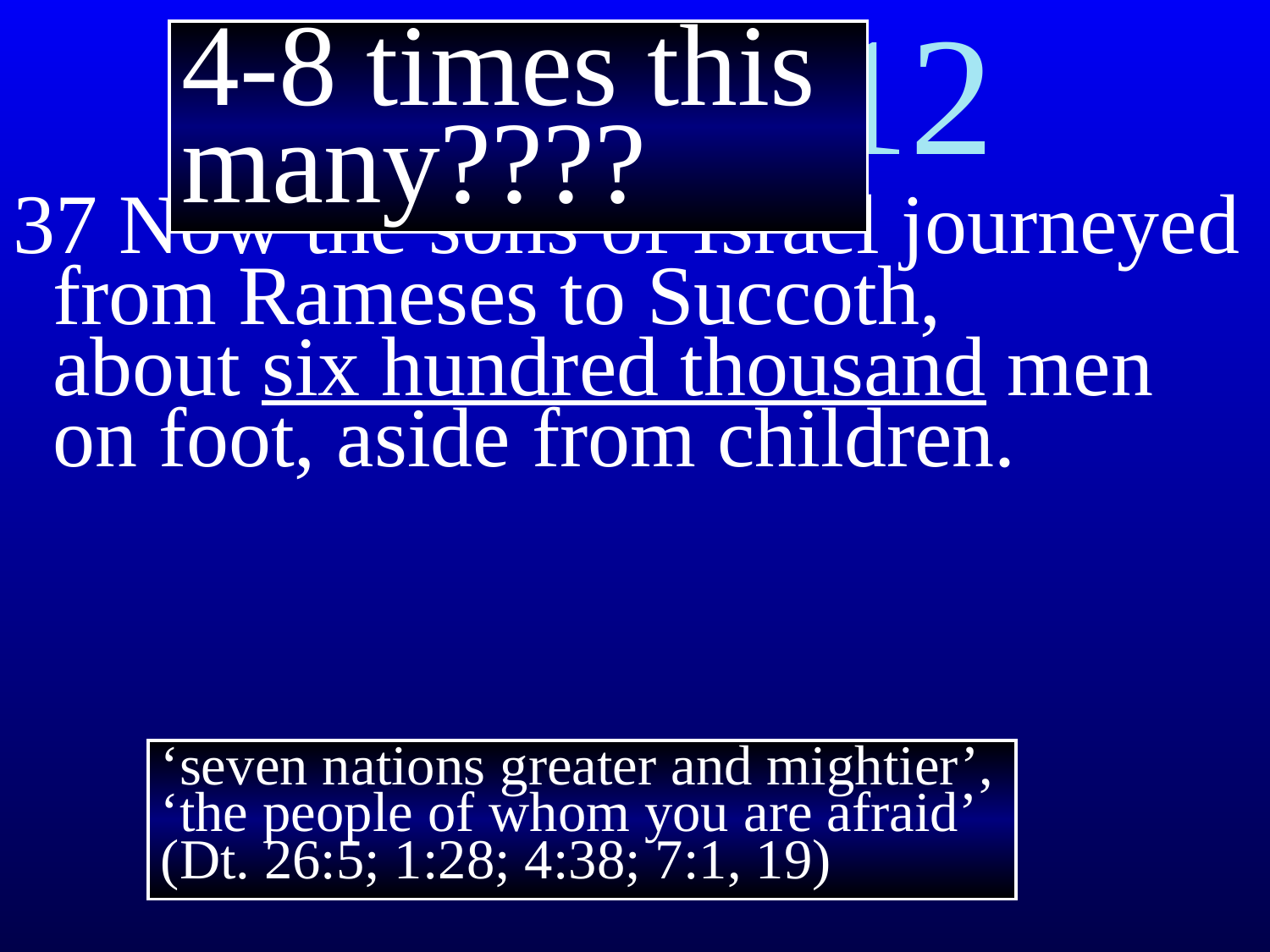

Exodus 12
4-8 times this many????
37 Now the ﻿﻿sons of Israel journeyed from ﻿﻿Rameses to Succoth, about ﻿﻿six hundred thousand men on foot, aside from children.
‘seven nations greater and mightier’, ‘the people of whom you are afraid’
(Dt. 26:5; 1:28; 4:38; 7:1, 19)